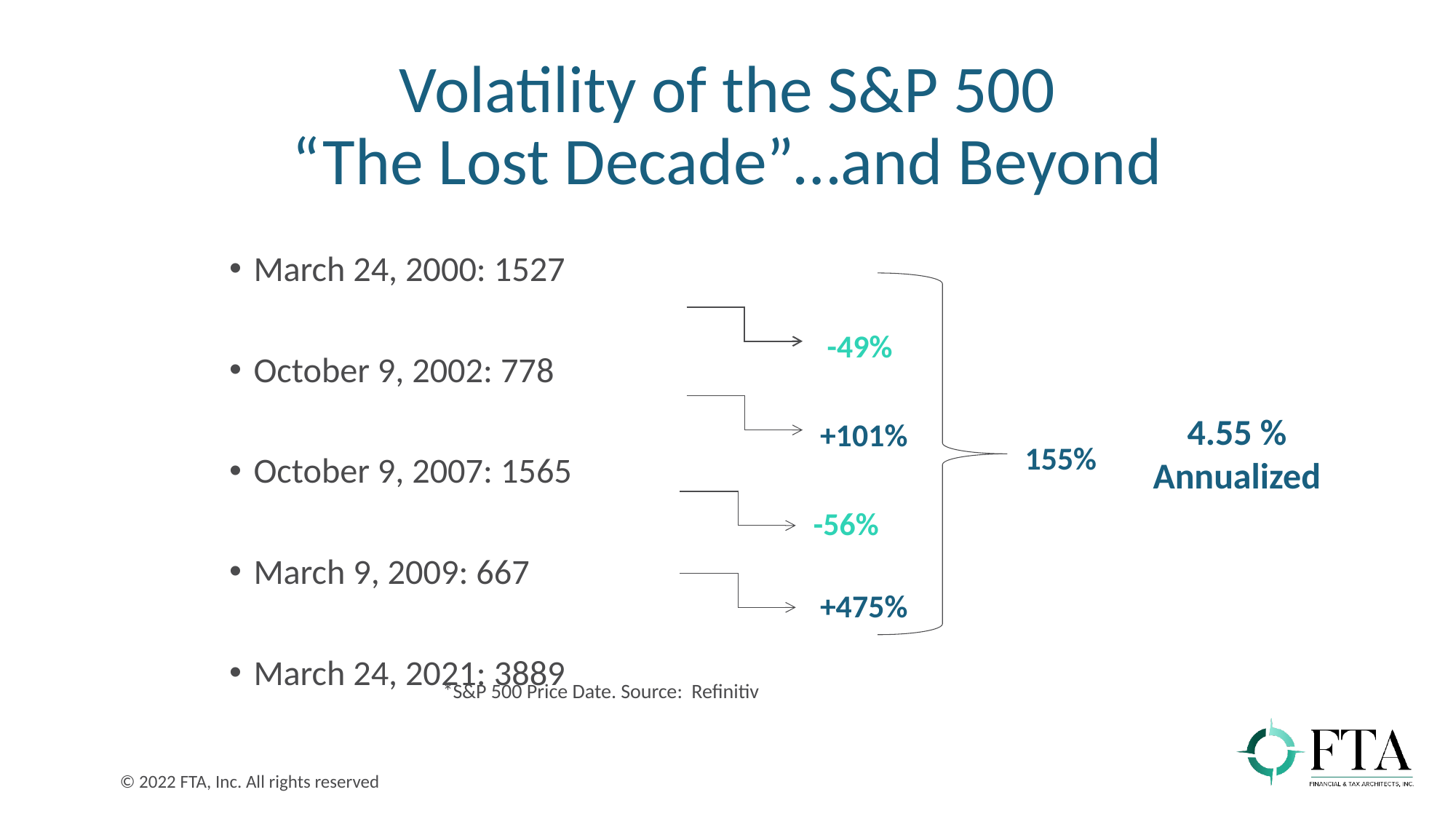

# Volatility of the S&P 500 “The Lost Decade”…and Beyond
March 24, 2000: 1527

October 9, 2002: 778

October 9, 2007: 1565

March 9, 2009: 667

March 24, 2021: 3889

-49%
4.55 %
Annualized
+101%
155%

-56%
+475%

*S&P 500 Price Date. Source:  Refinitiv

© 2022 FTA, Inc. All rights reserved